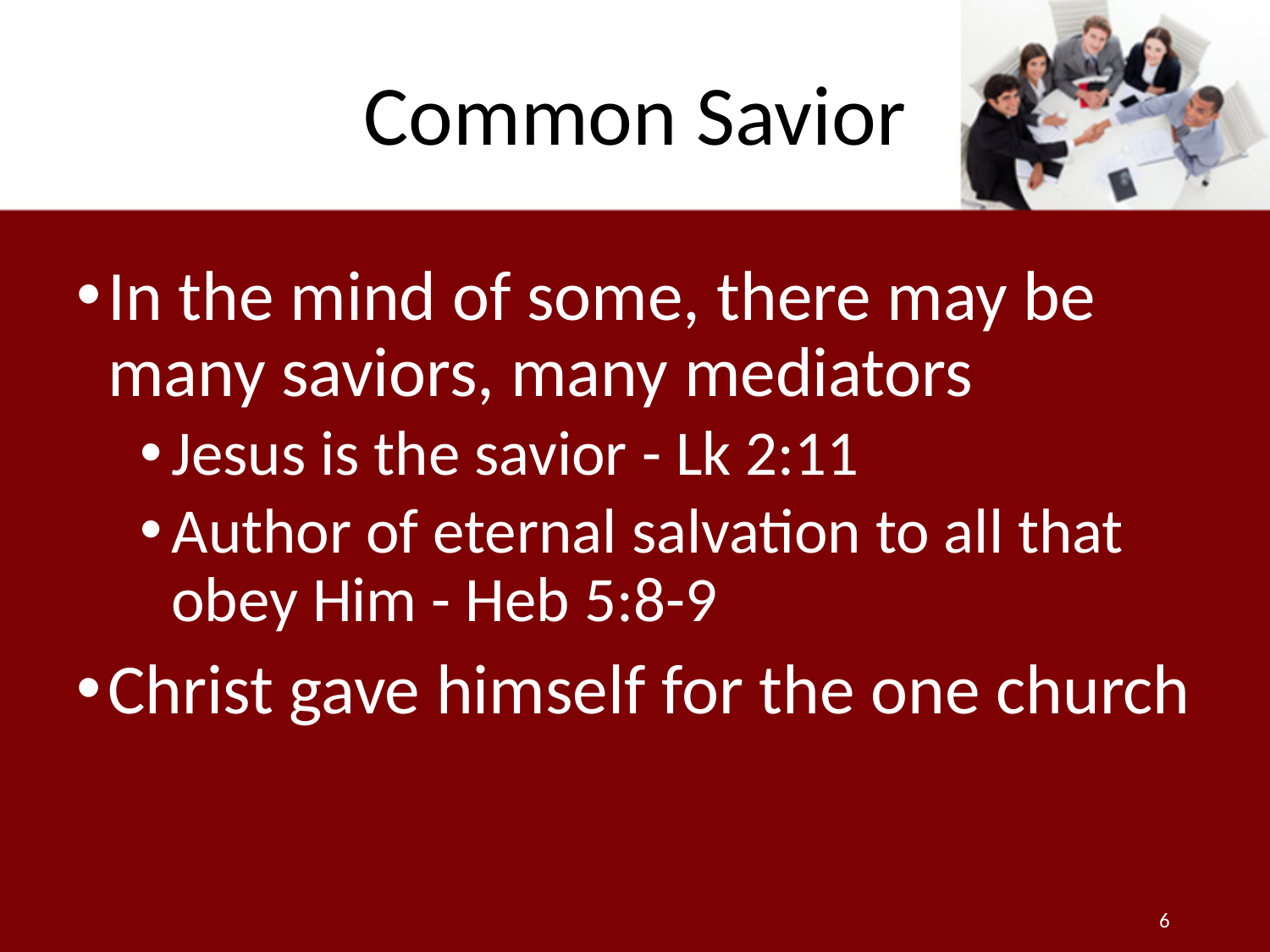

# Common Savior
In the mind of some, there may be many saviors, many mediators
Jesus is the savior - Lk 2:11
Author of eternal salvation to all that obey Him - Heb 5:8-9
Christ gave himself for the one church
6